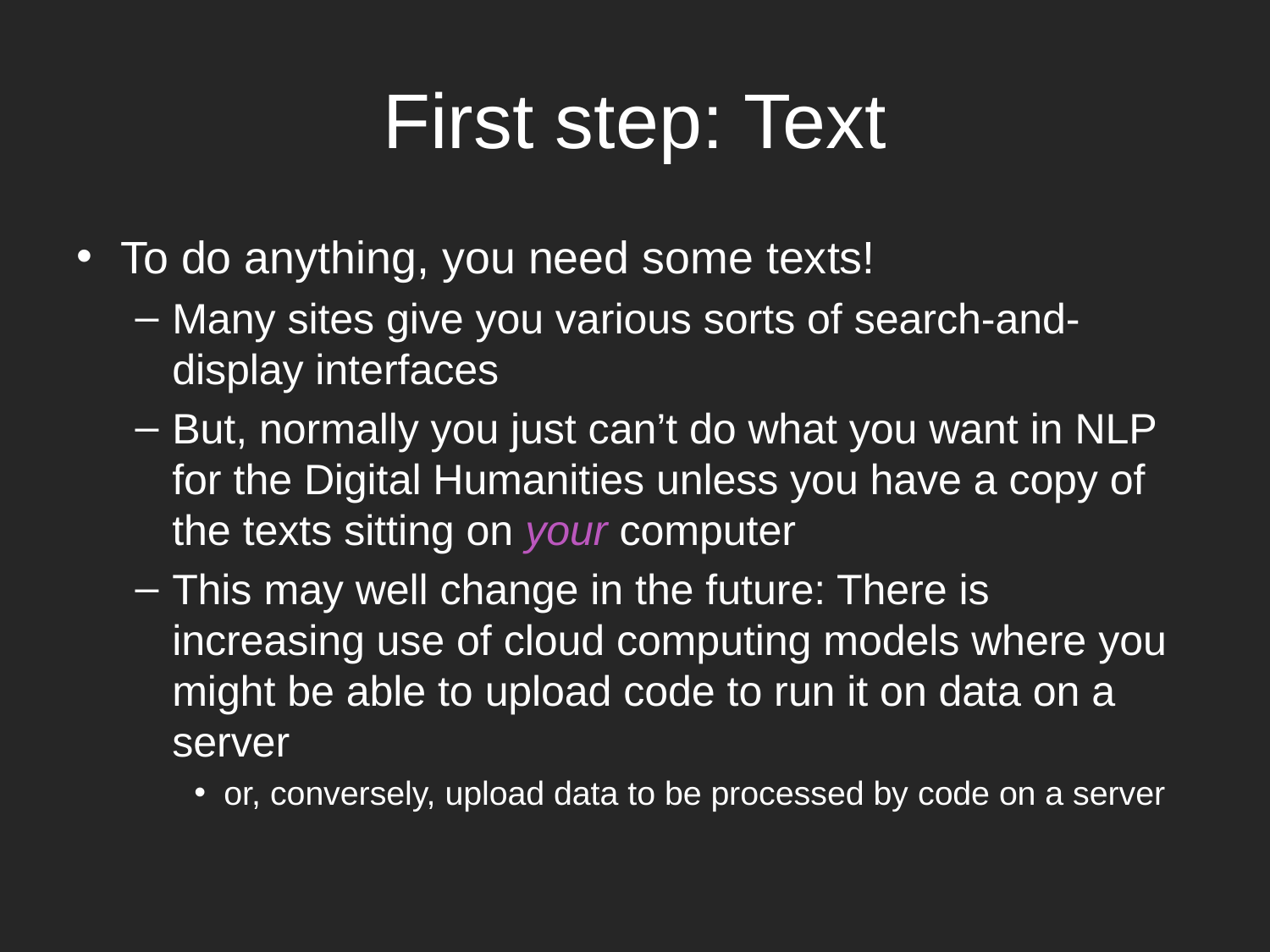

# First step: Text
To do anything, you need some texts!
Many sites give you various sorts of search-and-display interfaces
But, normally you just can’t do what you want in NLP for the Digital Humanities unless you have a copy of the texts sitting on your computer
This may well change in the future: There is increasing use of cloud computing models where you might be able to upload code to run it on data on a server
or, conversely, upload data to be processed by code on a server